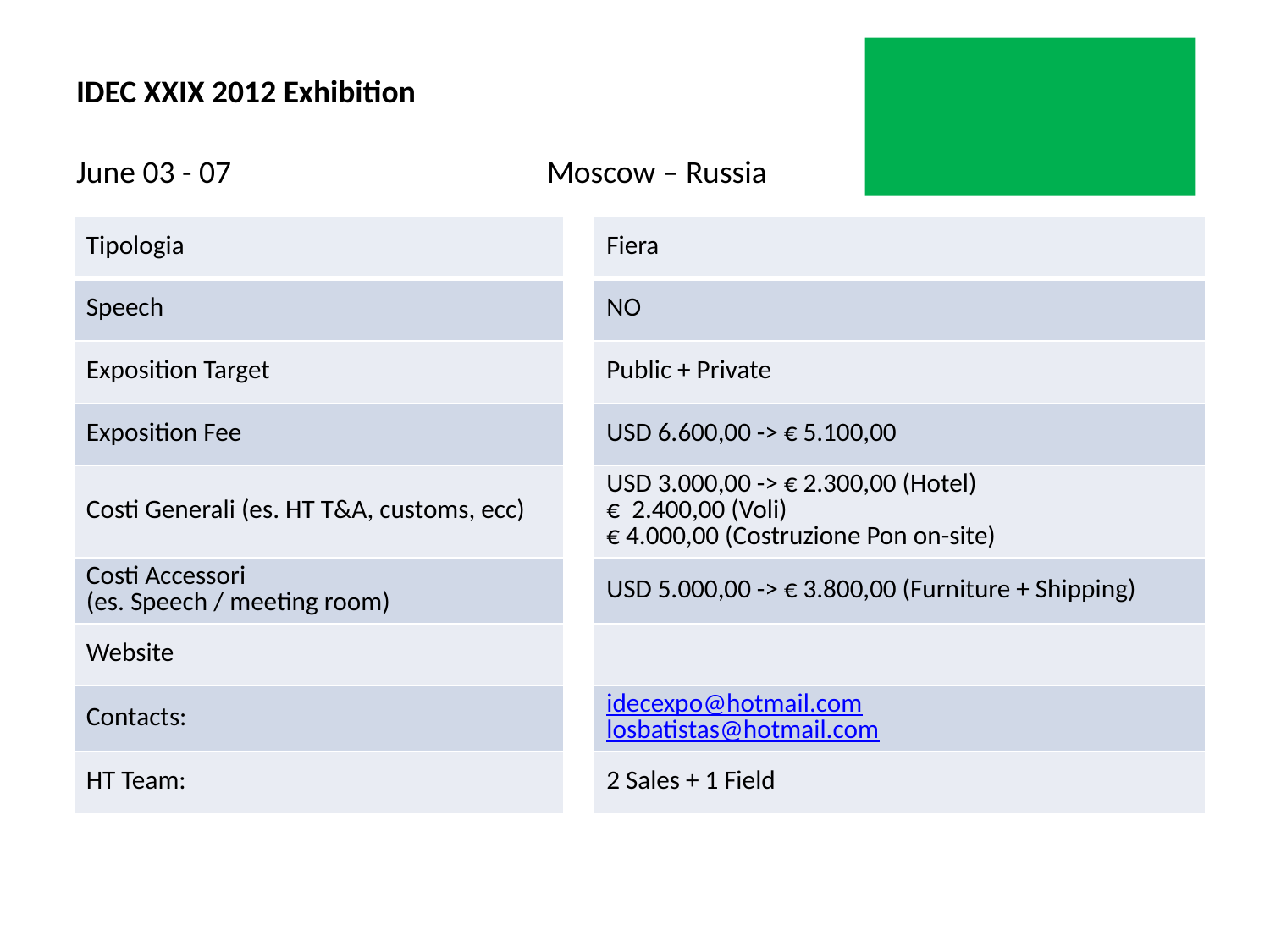

# IDEC XXIX 2012 Exhibition June 03 - 07                                            Moscow – Russia

| Tipologia |  | Fiera |
| --- | --- | --- |
| Speech |  | NO |
| Exposition Target |  | Public + Private |
| Exposition Fee |  | USD 6.600,00 -> € 5.100,00 |
| Costi Generali (es. HT T&A, customs, ecc) |  | USD 3.000,00 -> € 2.300,00 (Hotel) € 2.400,00 (Voli) € 4.000,00 (Costruzione Pon on-site) |
| Costi Accessori (es. Speech / meeting room) |  | USD 5.000,00 -> € 3.800,00 (Furniture + Shipping) |
| Website |  |  |
| Contacts: |  | idecexpo@hotmail.com losbatistas@hotmail.com |
| HT Team: |  | 2 Sales + 1 Field |